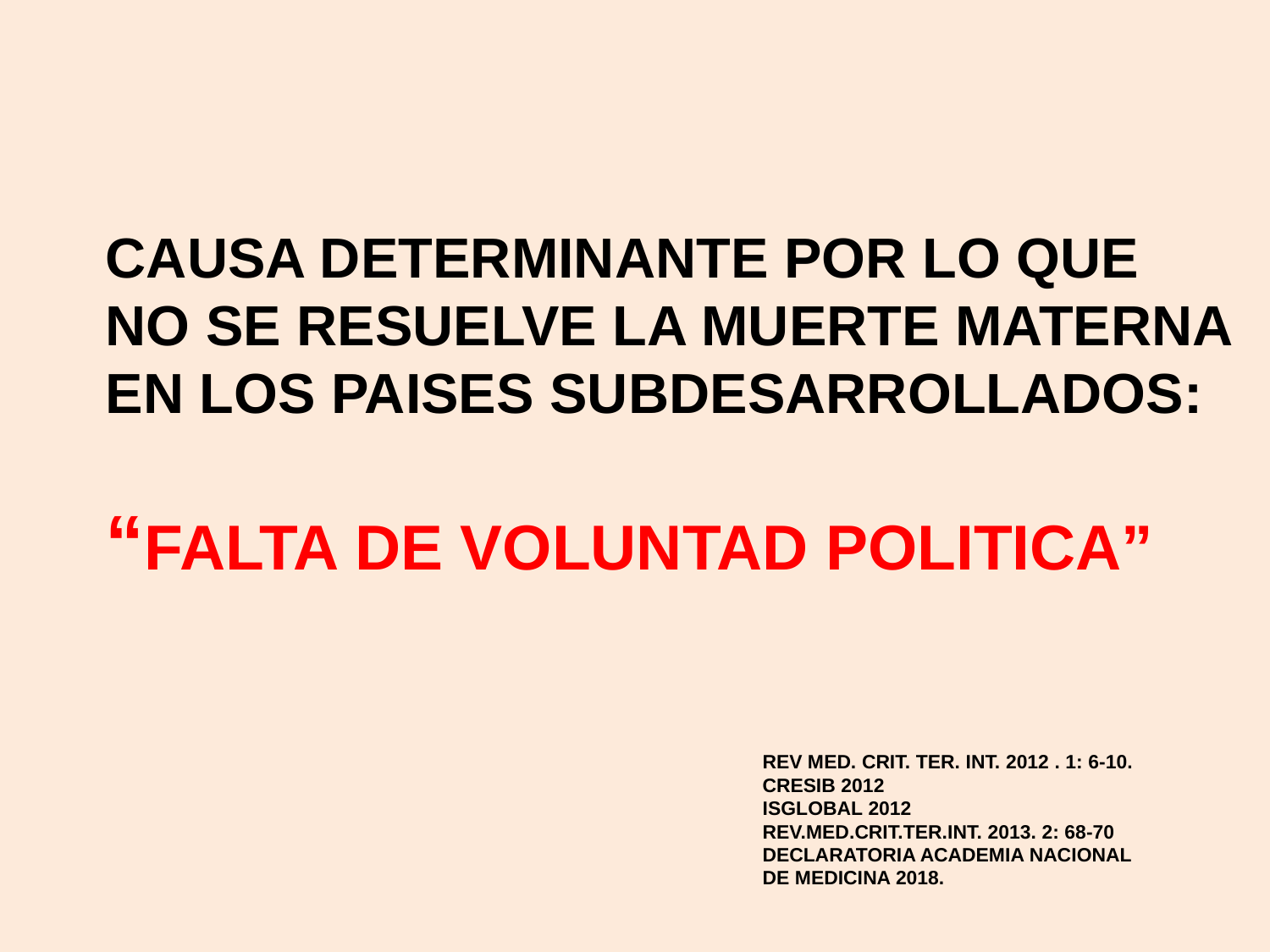

CAUSA DETERMINANTE POR LO QUE NO SE RESUELVE LA MUERTE MATERNA EN LOS PAISES SUBDESARROLLADOS:

“FALTA DE VOLUNTAD POLITICA”
REV MED. CRIT. TER. INT. 2012 . 1: 6-10.
CRESIB 2012
ISGLOBAL 2012
REV.MED.CRIT.TER.INT. 2013. 2: 68-70
DECLARATORIA ACADEMIA NACIONAL DE MEDICINA 2018.